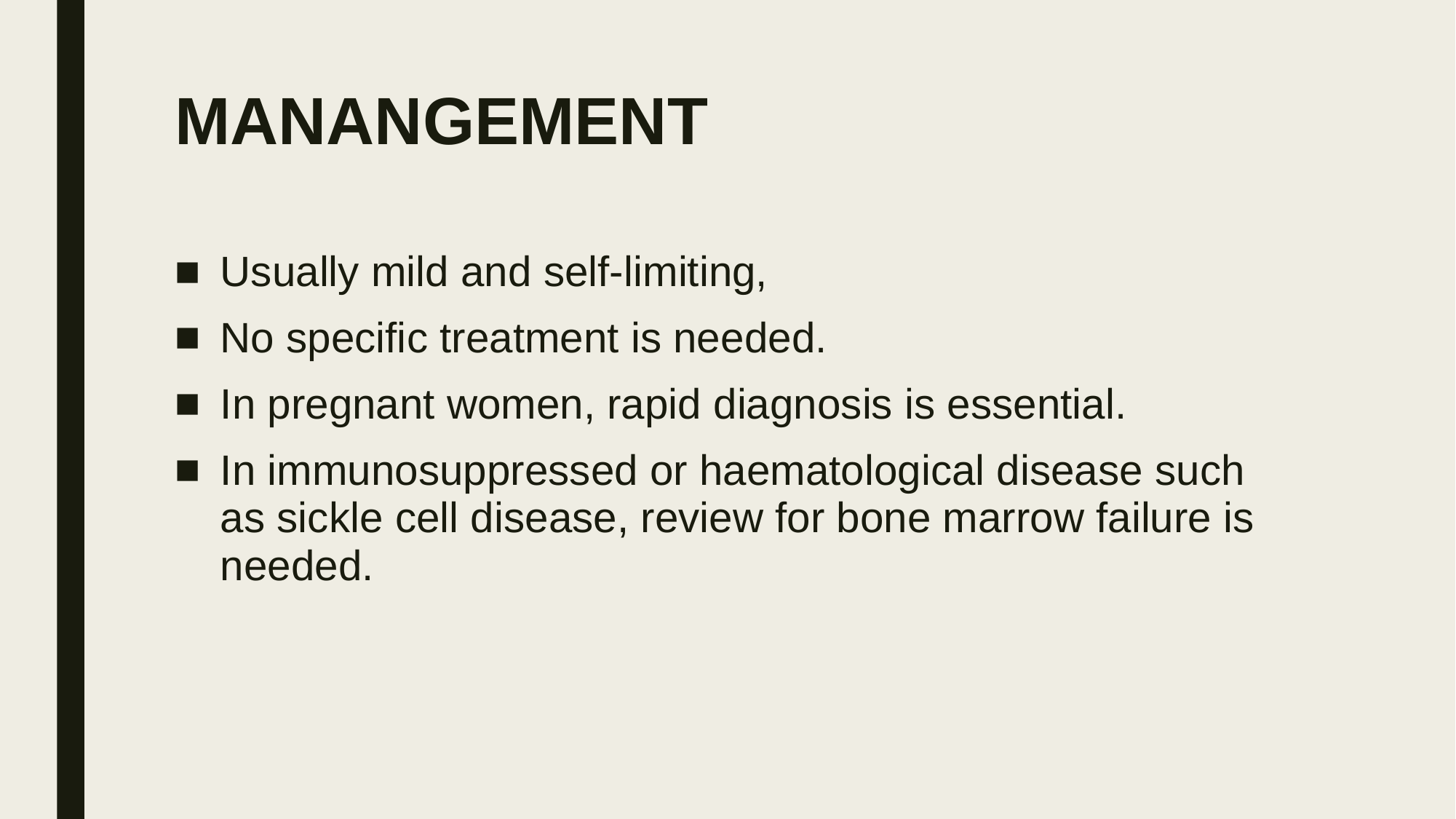

# MANANGEMENT

Usually mild and self‐limiting,
No specific treatment is needed.
In pregnant women, rapid diagnosis is essential.
In immunosuppressed or haematological disease such as sickle cell disease, review for bone marrow failure is needed.